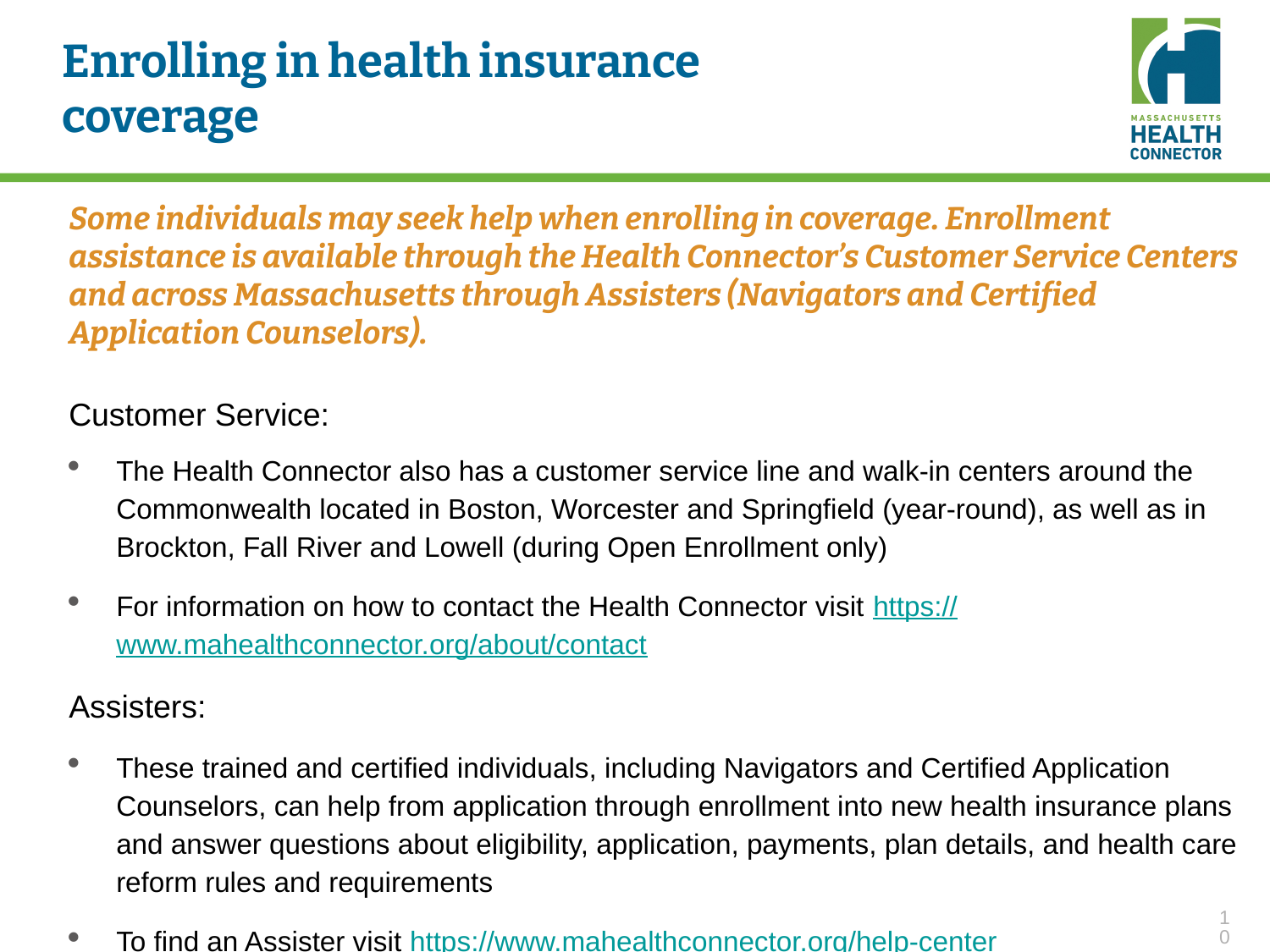

# Enrolling in health insurance coverage
Some individuals may seek help when enrolling in coverage. Enrollment assistance is available through the Health Connector’s Customer Service Centers and across Massachusetts through Assisters (Navigators and Certified Application Counselors).
Customer Service:
The Health Connector also has a customer service line and walk-in centers around the Commonwealth located in Boston, Worcester and Springfield (year-round), as well as in Brockton, Fall River and Lowell (during Open Enrollment only)
For information on how to contact the Health Connector visit https://www.mahealthconnector.org/about/contact
Assisters:
These trained and certified individuals, including Navigators and Certified Application Counselors, can help from application through enrollment into new health insurance plans and answer questions about eligibility, application, payments, plan details, and health care reform rules and requirements
To find an Assister visit https://www.mahealthconnector.org/help-center
10